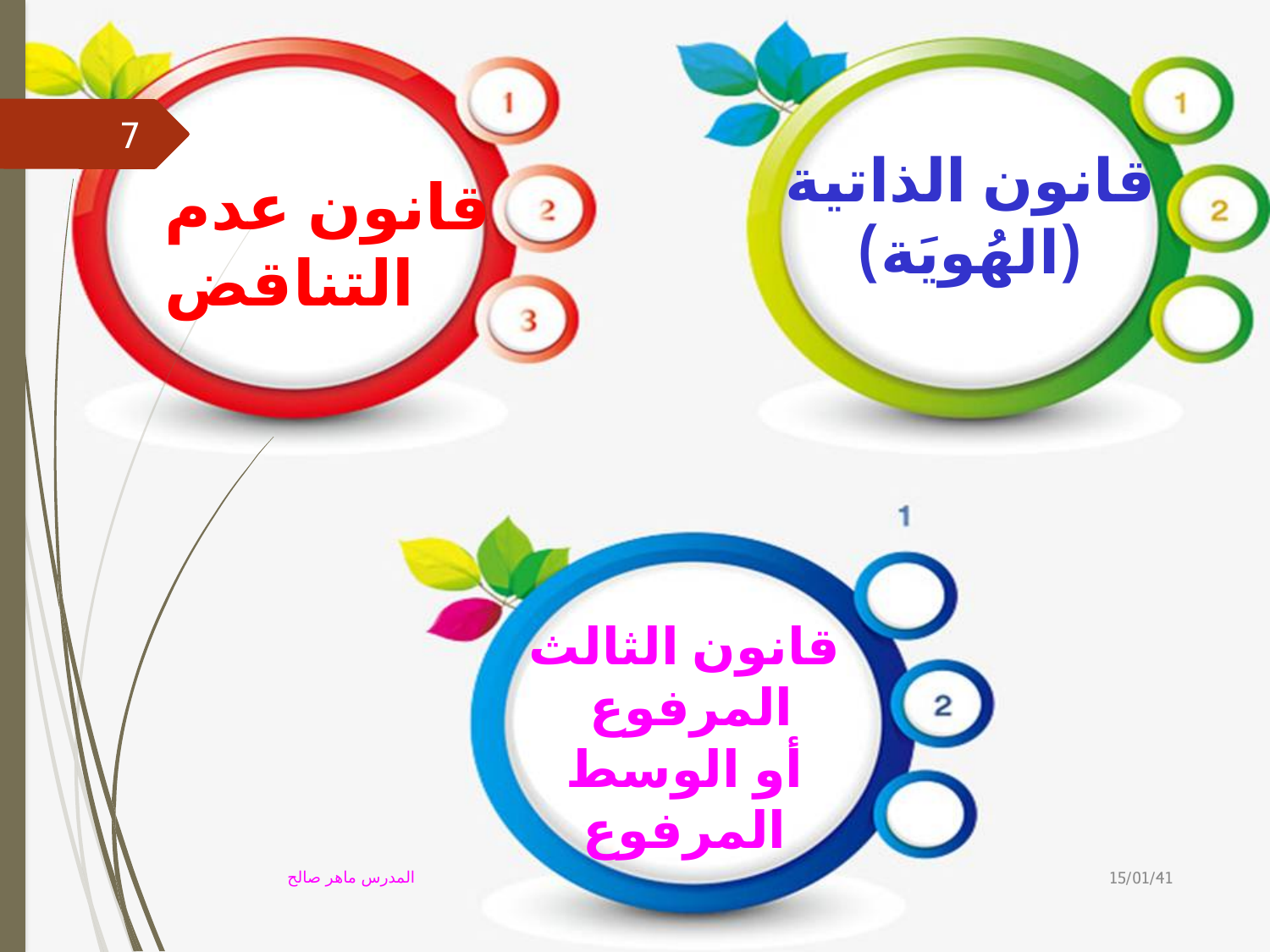

7
قانون الذاتية (الهُويَة)
قانون عدم التناقض
قانون الثالث المرفوع
أو الوسط المرفوع
15/01/41
المدرس ماهر صالح